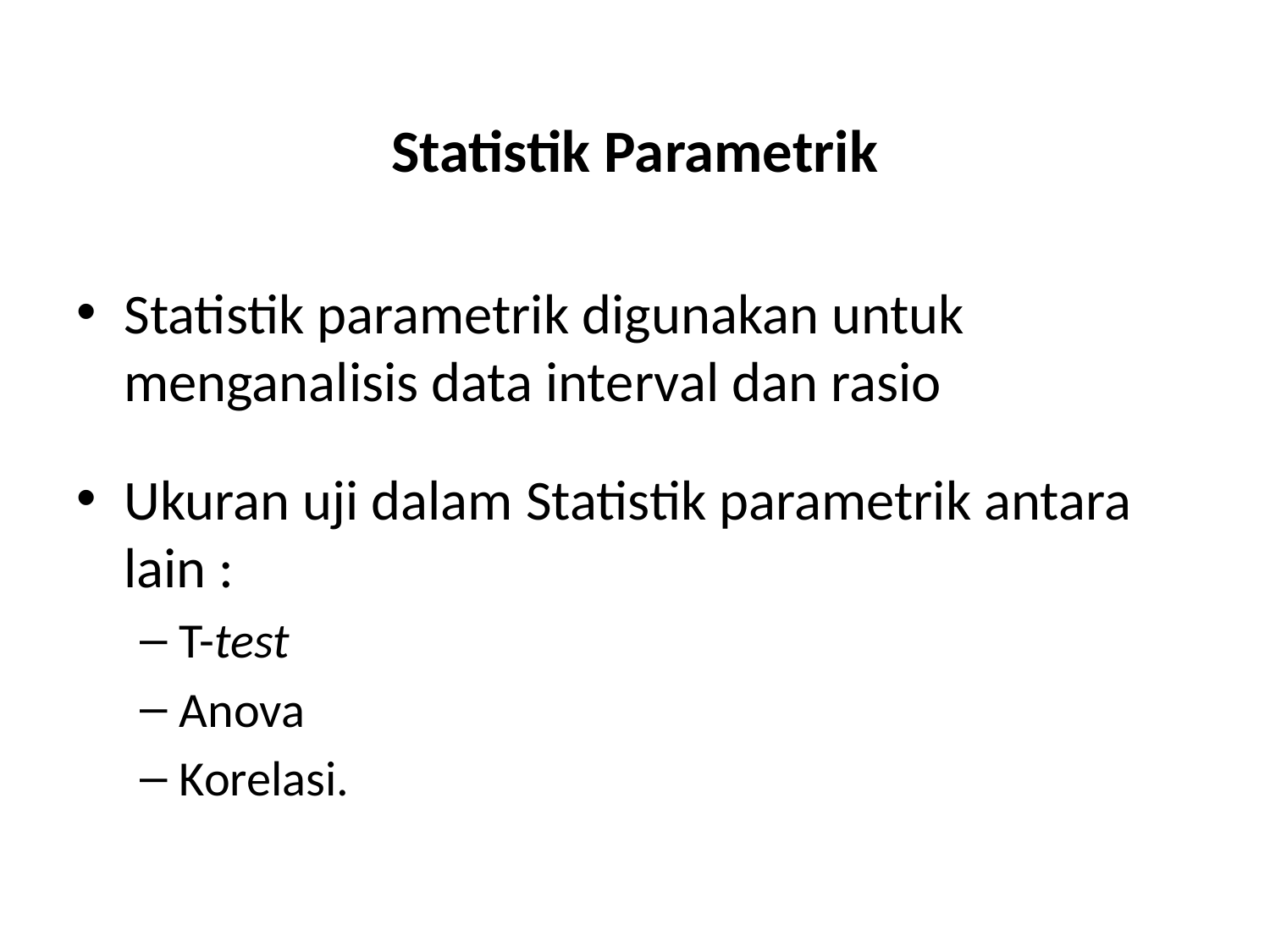

# Statistik Parametrik
Statistik parametrik digunakan untuk menganalisis data interval dan rasio

Ukuran uji dalam Statistik parametrik antara lain :
T-test
Anova
Korelasi.